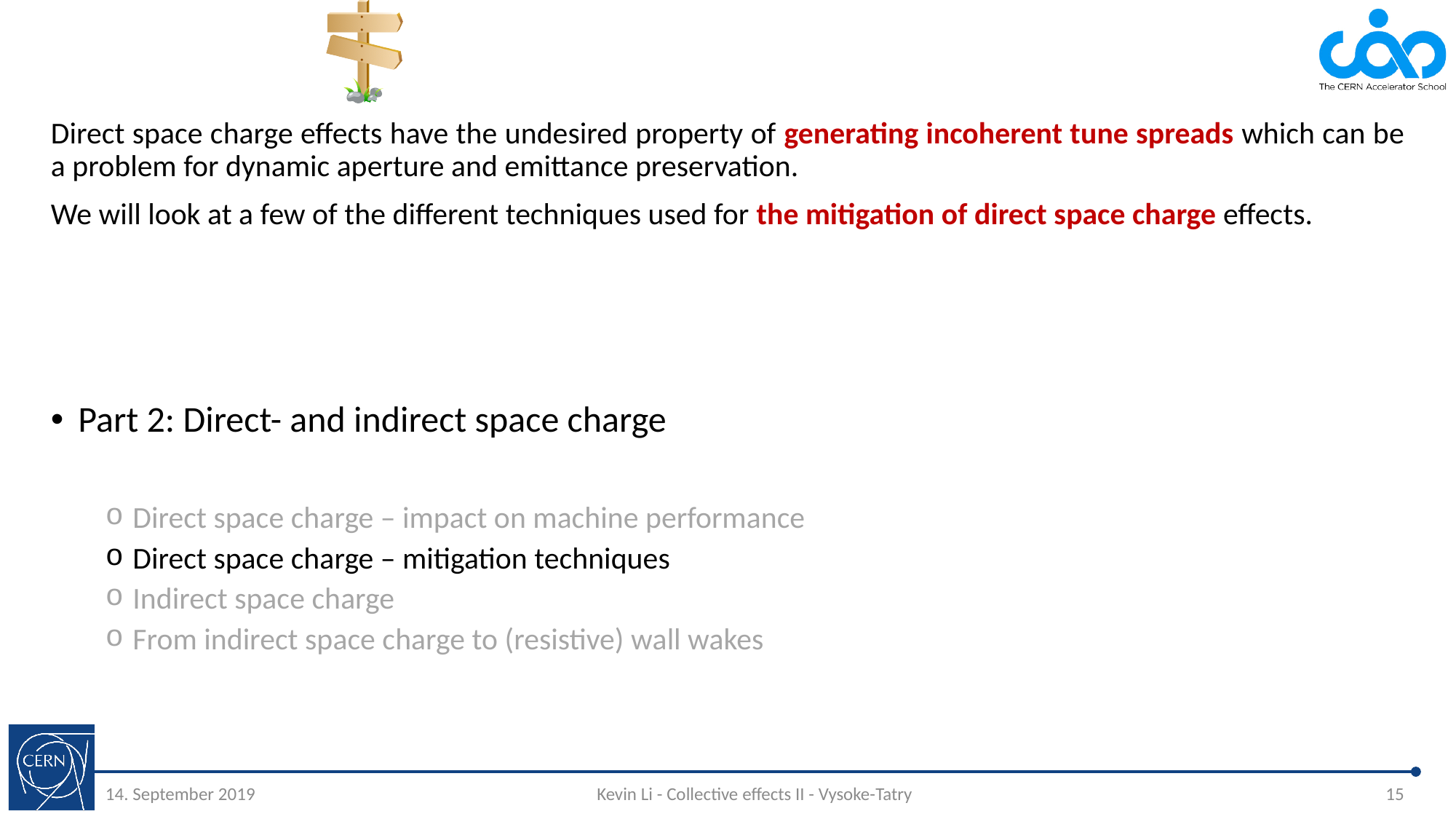

#
Direct space charge effects have the undesired property of generating incoherent tune spreads which can be a problem for dynamic aperture and emittance preservation.
We will look at a few of the different techniques used for the mitigation of direct space charge effects.
Part 2: Direct- and indirect space charge

Direct space charge – impact on machine performance
Direct space charge – mitigation techniques
Indirect space charge
From indirect space charge to (resistive) wall wakes
14. September 2019
Kevin Li - Collective effects II - Vysoke-Tatry
15